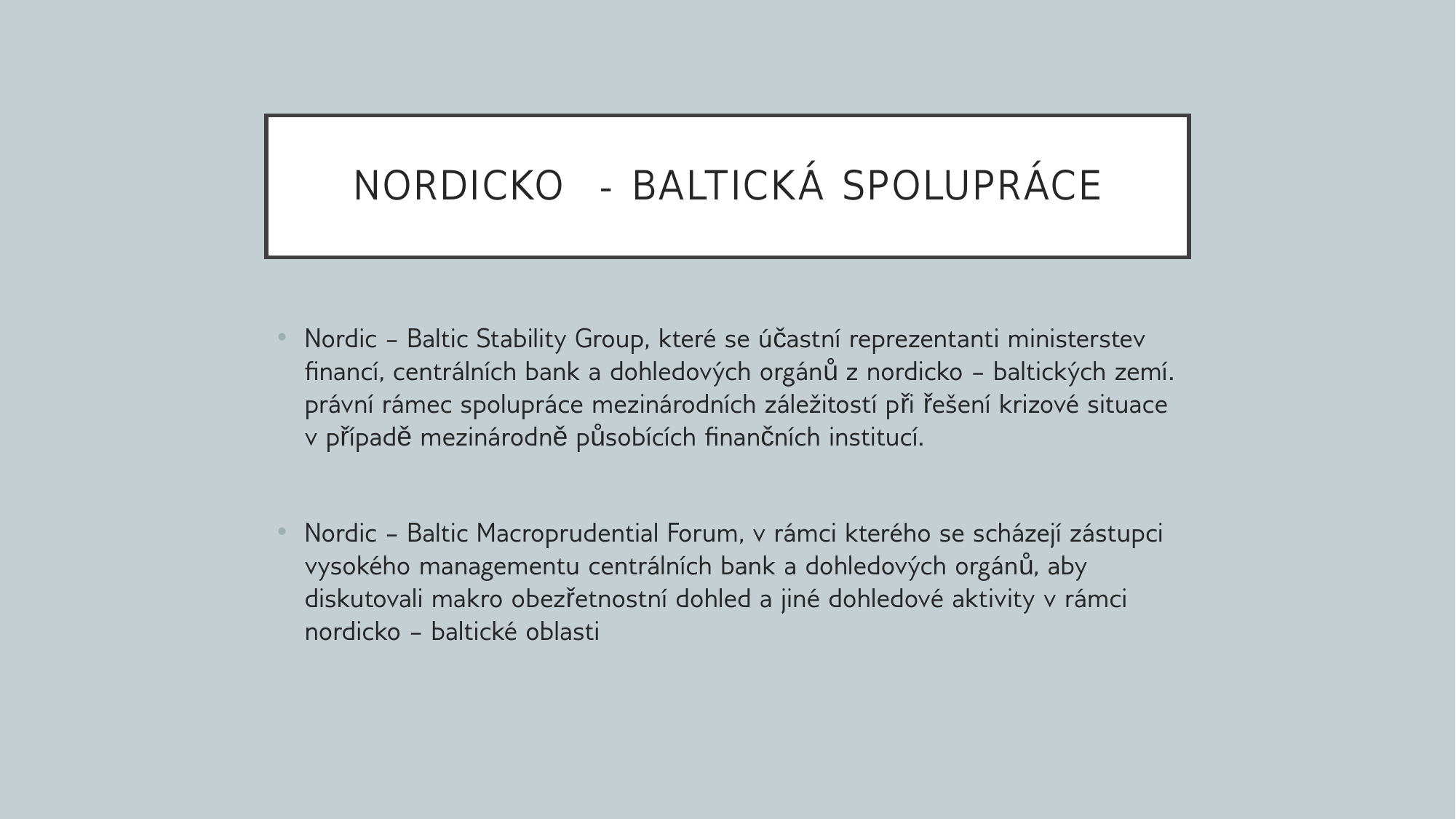

# Nordicko  - Baltická spolupráce
Nordic – Baltic Stability Group, které se účastní reprezentanti ministerstev financí, centrálních bank a dohledových orgánů z nordicko – baltických zemí. právní rámec spolupráce mezinárodních záležitostí při řešení krizové situace v případě mezinárodně působících finančních institucí.

Nordic – Baltic Macroprudential Forum, v rámci kterého se scházejí zástupci vysokého managementu centrálních bank a dohledových orgánů, aby diskutovali makro obezřetnostní dohled a jiné dohledové aktivity v rámci nordicko – baltické oblasti